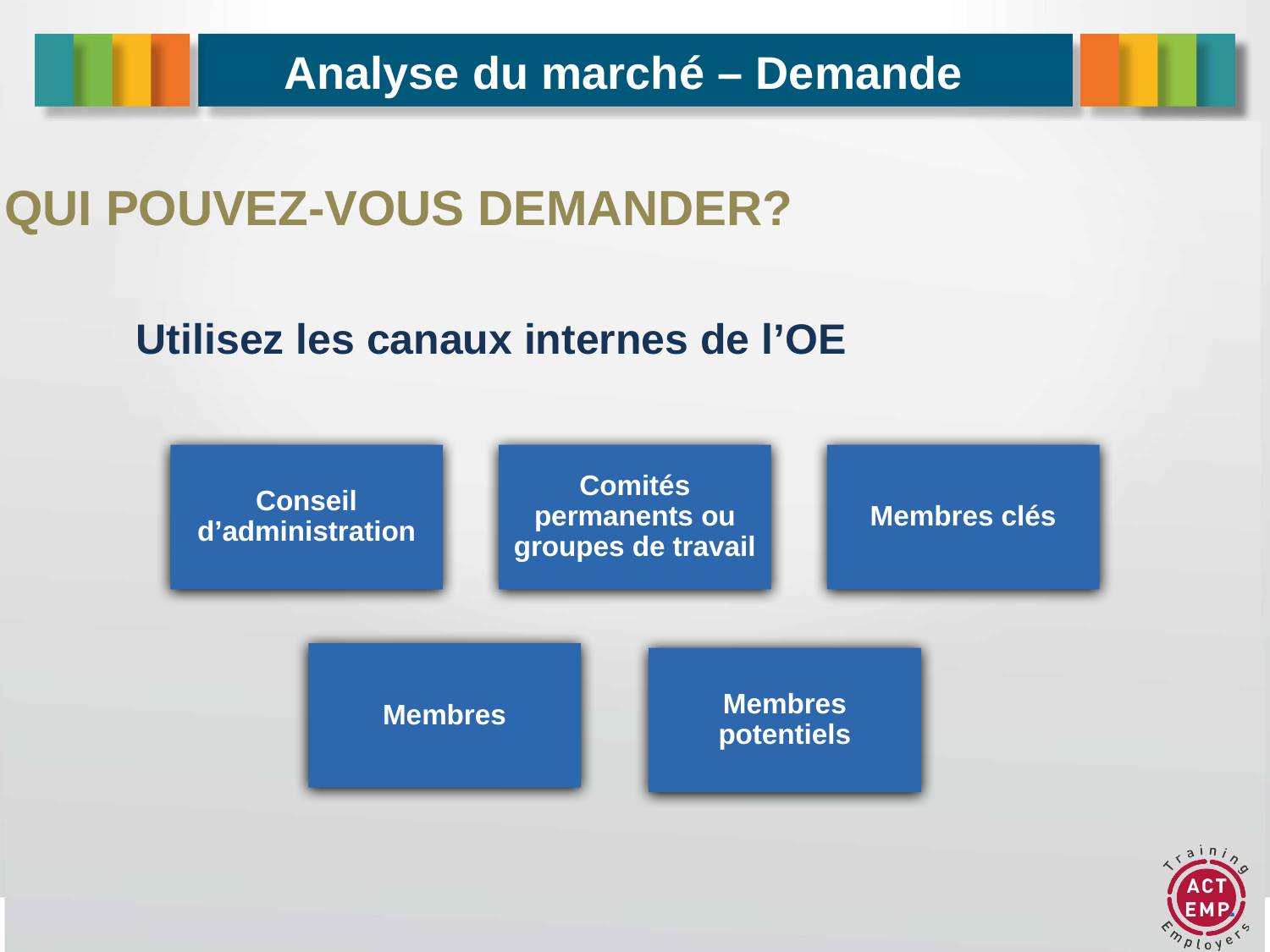

# Analyse du marché – Demande
À QUI POUVEZ-VOUS DEMANDER?
Utilisez les canaux internes de l’OE
Comités permanents ou groupes de travail
Membres clés
Conseil d’administration
Membres
Membres potentiels